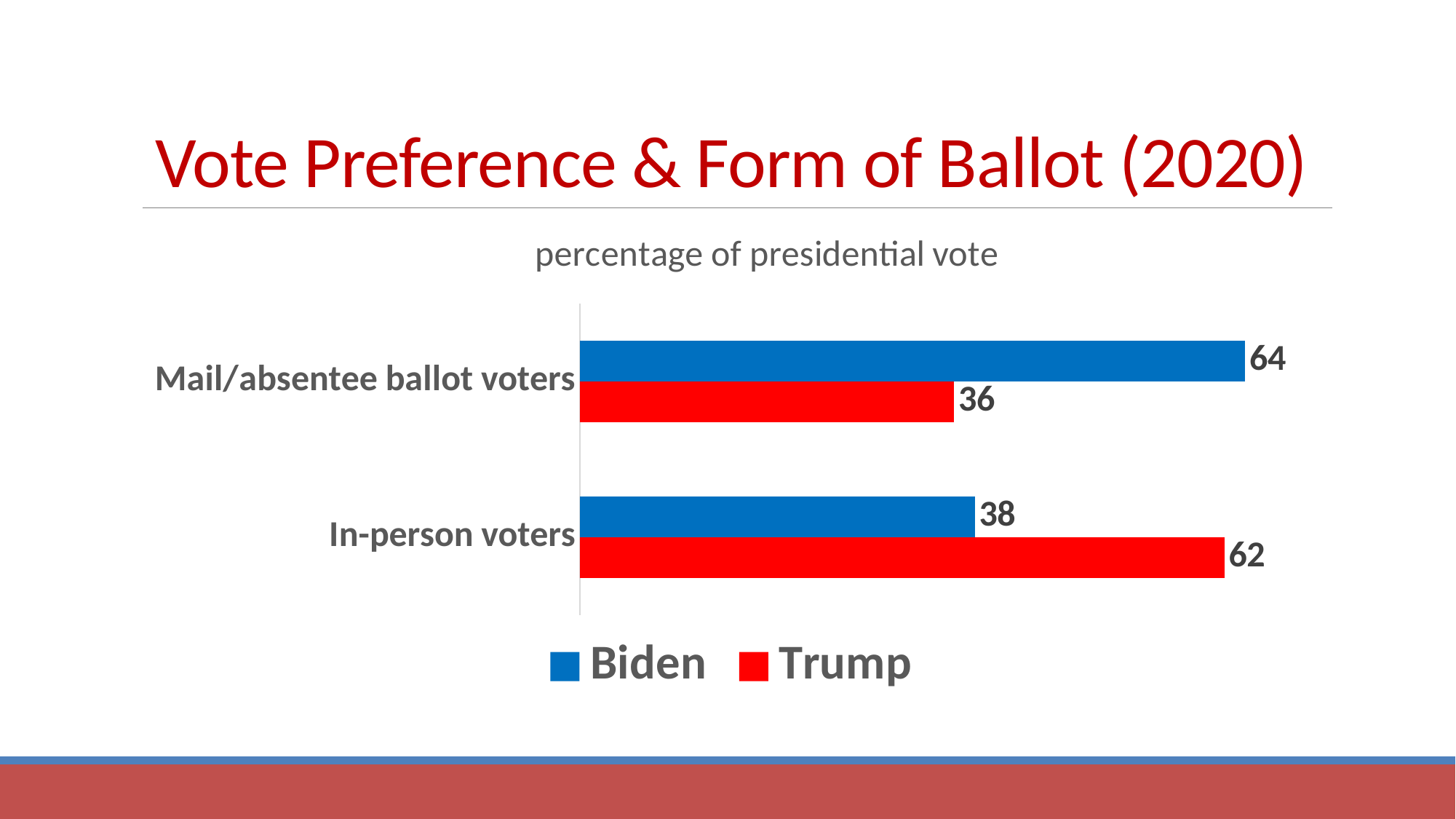

# Vote Preference & Form of Ballot (2020)

### Chart: percentage of presidential vote

| Category | Trump | Biden |
|---|---|---|
| In-person voters | 62.0 | 38.0 |
| Mail/absentee ballot voters | 36.0 | 64.0 |